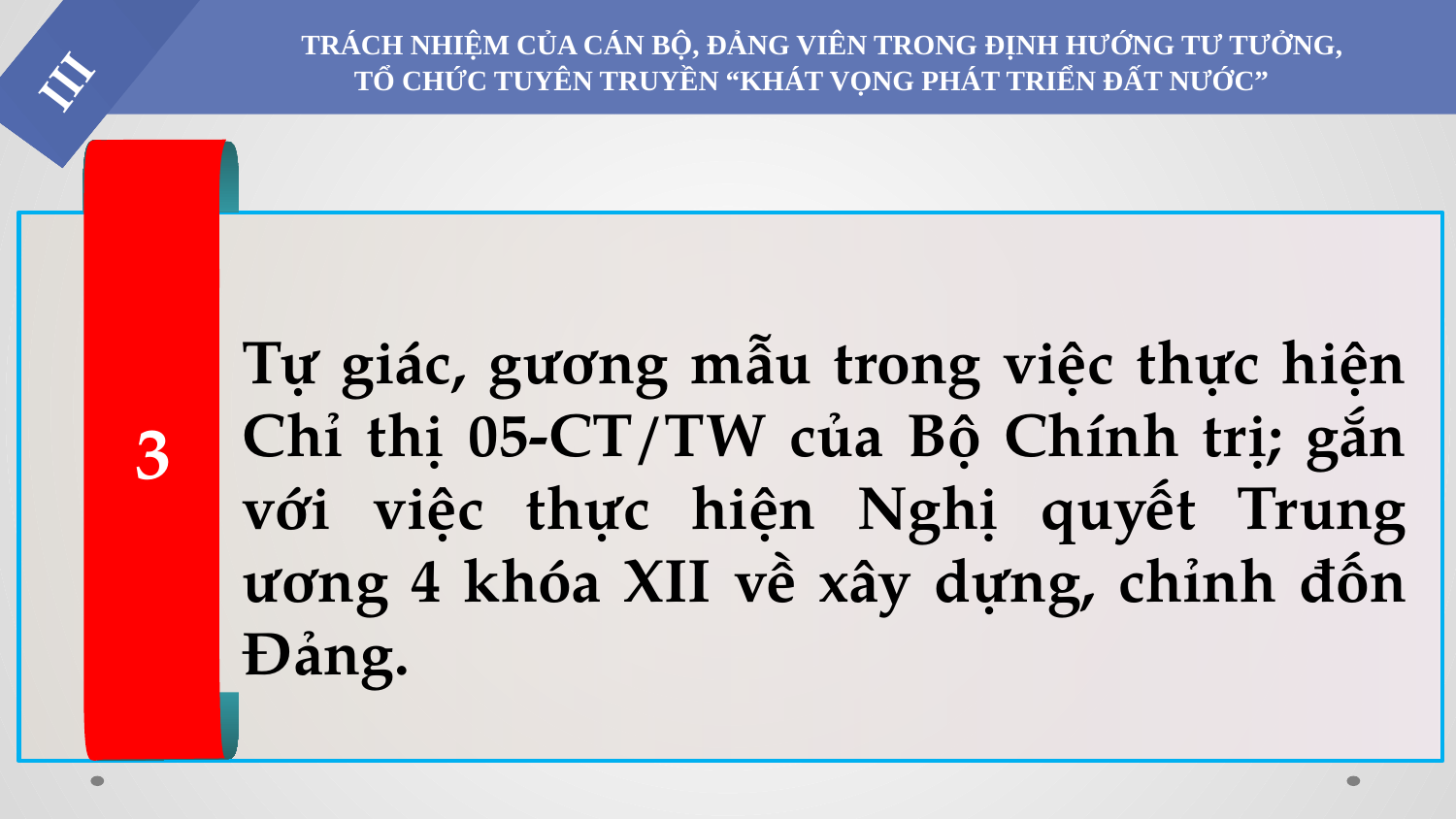

TRÁCH NHIỆM CỦA CÁN BỘ, ĐẢNG VIÊN TRONG ĐỊNH HƯỚNG TƯ TƯỞNG,
TỔ CHỨC TUYÊN TRUYỀN “KHÁT VỌNG PHÁT TRIỂN ĐẤT NƯỚC”
III

3

Tự giác, gương mẫu trong việc thực hiện Chỉ thị 05-CT/TW của Bộ Chính trị; gắn với việc thực hiện Nghị quyết Trung ương 4 khóa XII về xây dựng, chỉnh đốn Đảng.